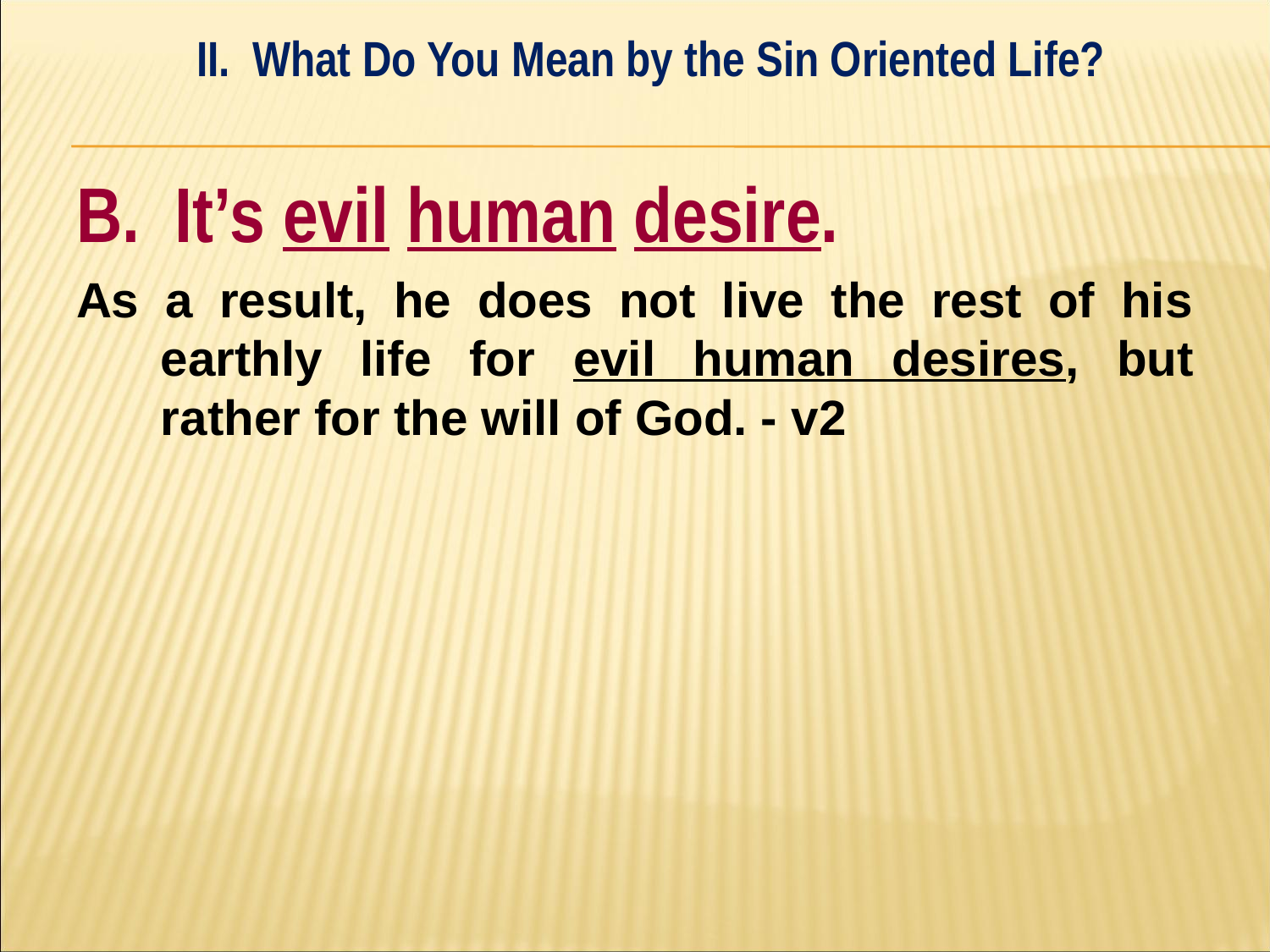

II.  What Do You Mean by the Sin Oriented Life?
#
B.  It’s evil human desire.
As a result, he does not live the rest of his earthly life for evil human desires, but rather for the will of God. - v2